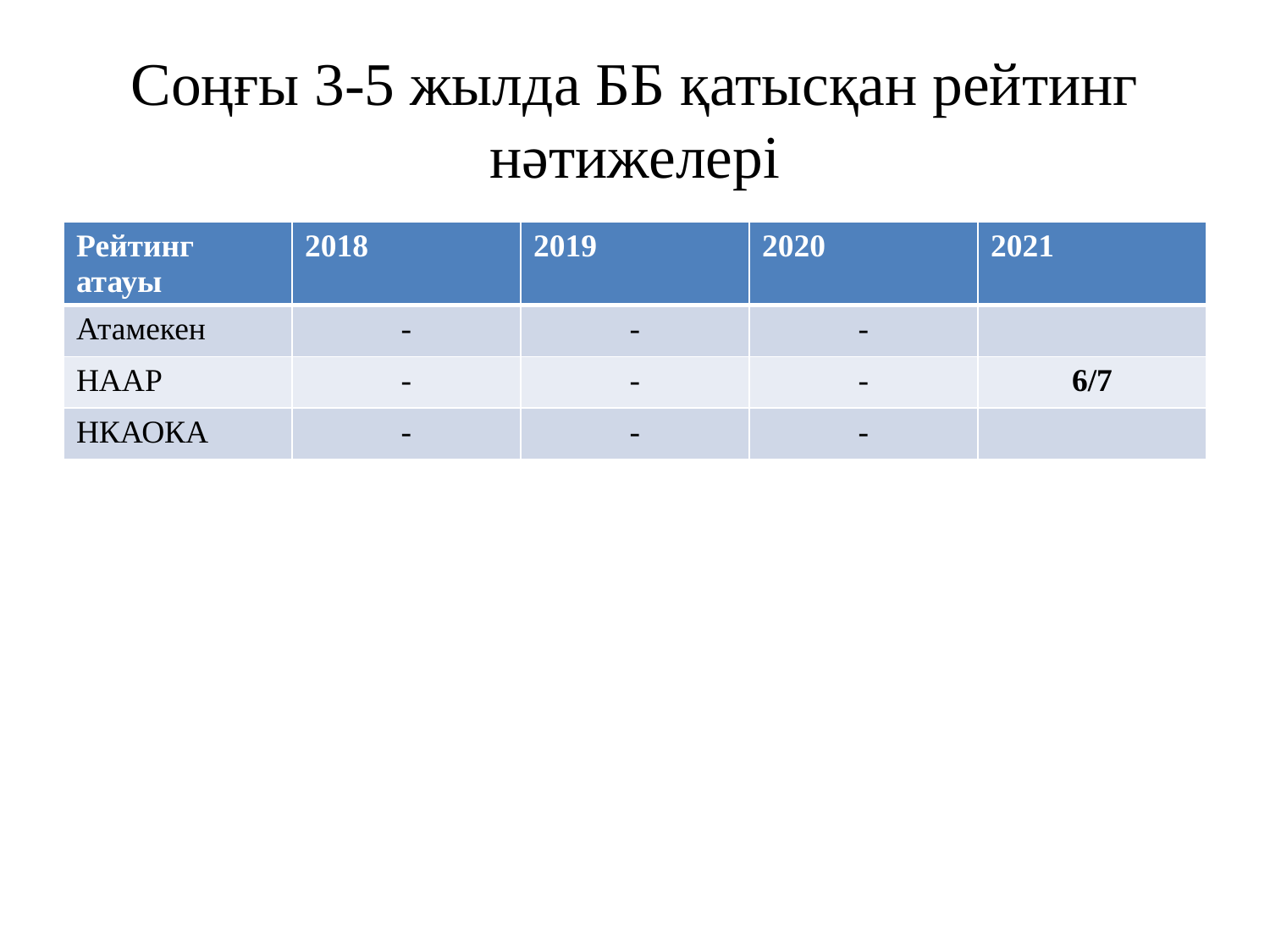

# Cоңғы 3-5 жылда ББ қатысқан рейтинг нәтижелері
| Рейтинг атауы | 2018 | 2019 | 2020 | 2021 |
| --- | --- | --- | --- | --- |
| Атамекен | - | - | - |  |
| НААР | - | - | - | 6/7 |
| НКАОКА | - | - | - |  |